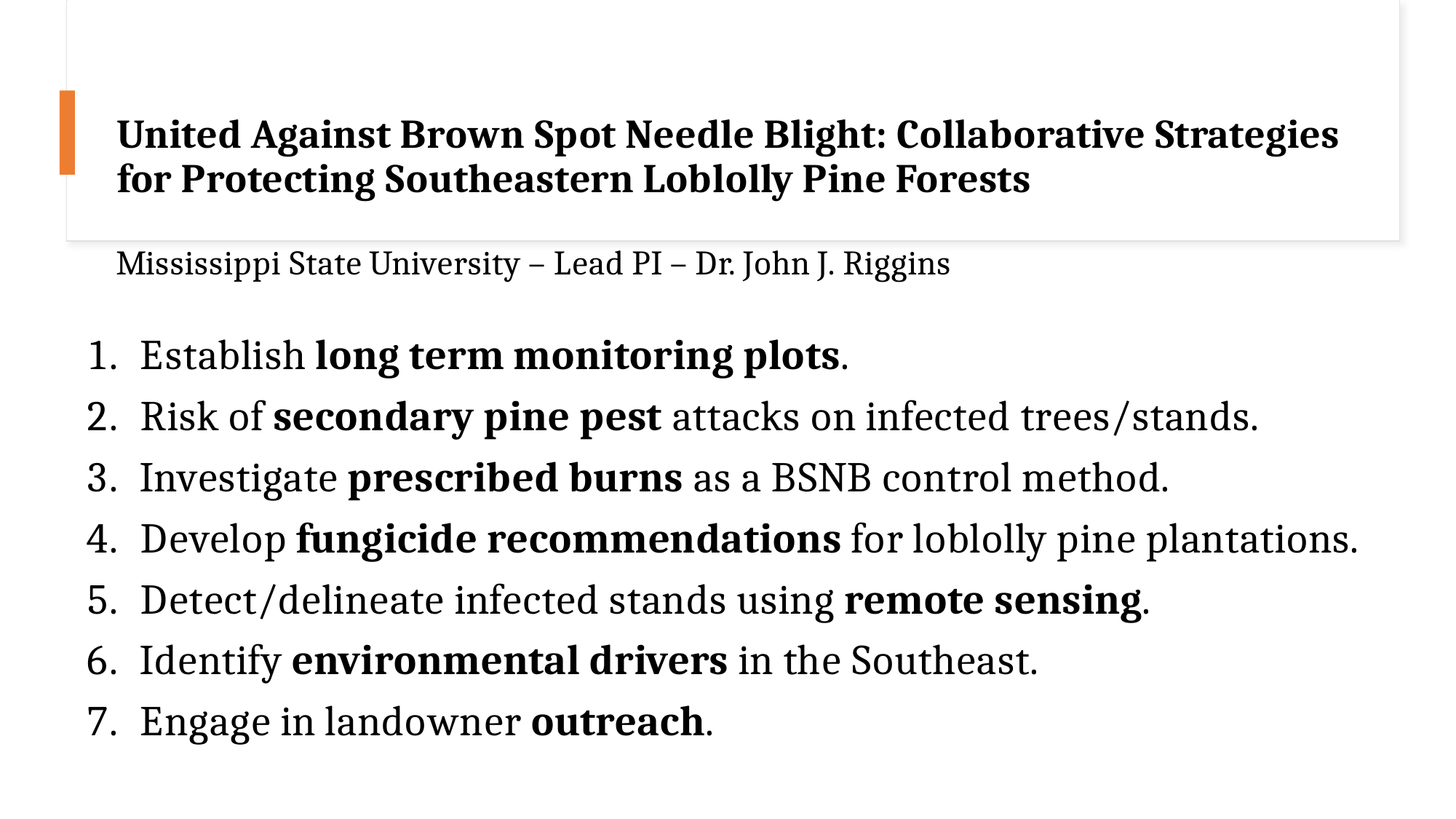

# United Against Brown Spot Needle Blight: Collaborative Strategies for Protecting Southeastern Loblolly Pine Forests Mississippi State University – Lead PI – Dr. John J. Riggins
Establish long term monitoring plots.
Risk of secondary pine pest attacks on infected trees/stands.
Investigate prescribed burns as a BSNB control method.
Develop fungicide recommendations for loblolly pine plantations.
Detect/delineate infected stands using remote sensing.
Identify environmental drivers in the Southeast.
Engage in landowner outreach.